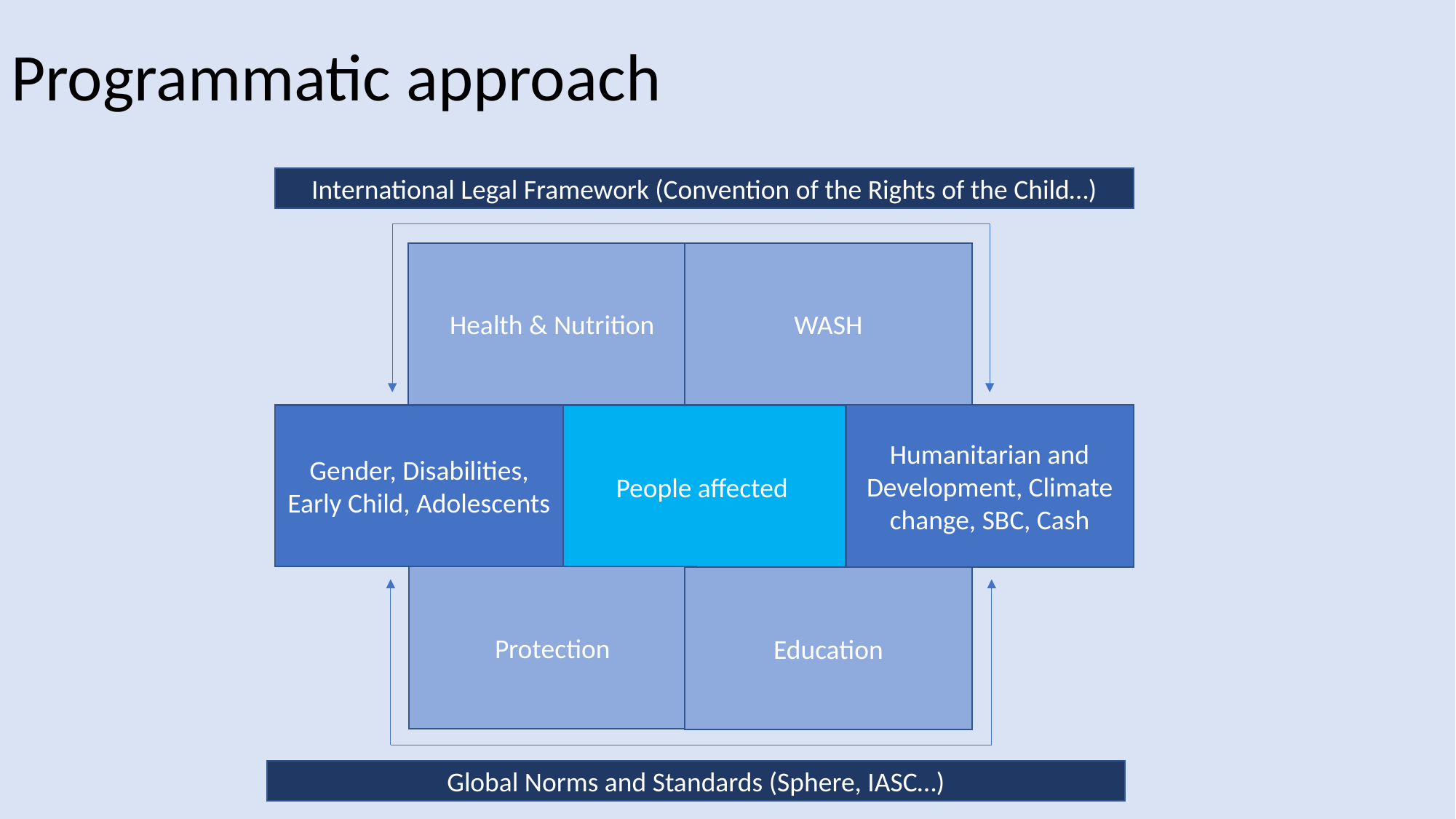

# Programmatic approach
International Legal Framework (Convention of the Rights of the Child…)
Health & Nutrition
WASH
Humanitarian and Development, Climate change, SBC, Cash
Gender, Disabilities, Early Child, Adolescents
People affected
Protection
Education
Global Norms and Standards (Sphere, IASC…)